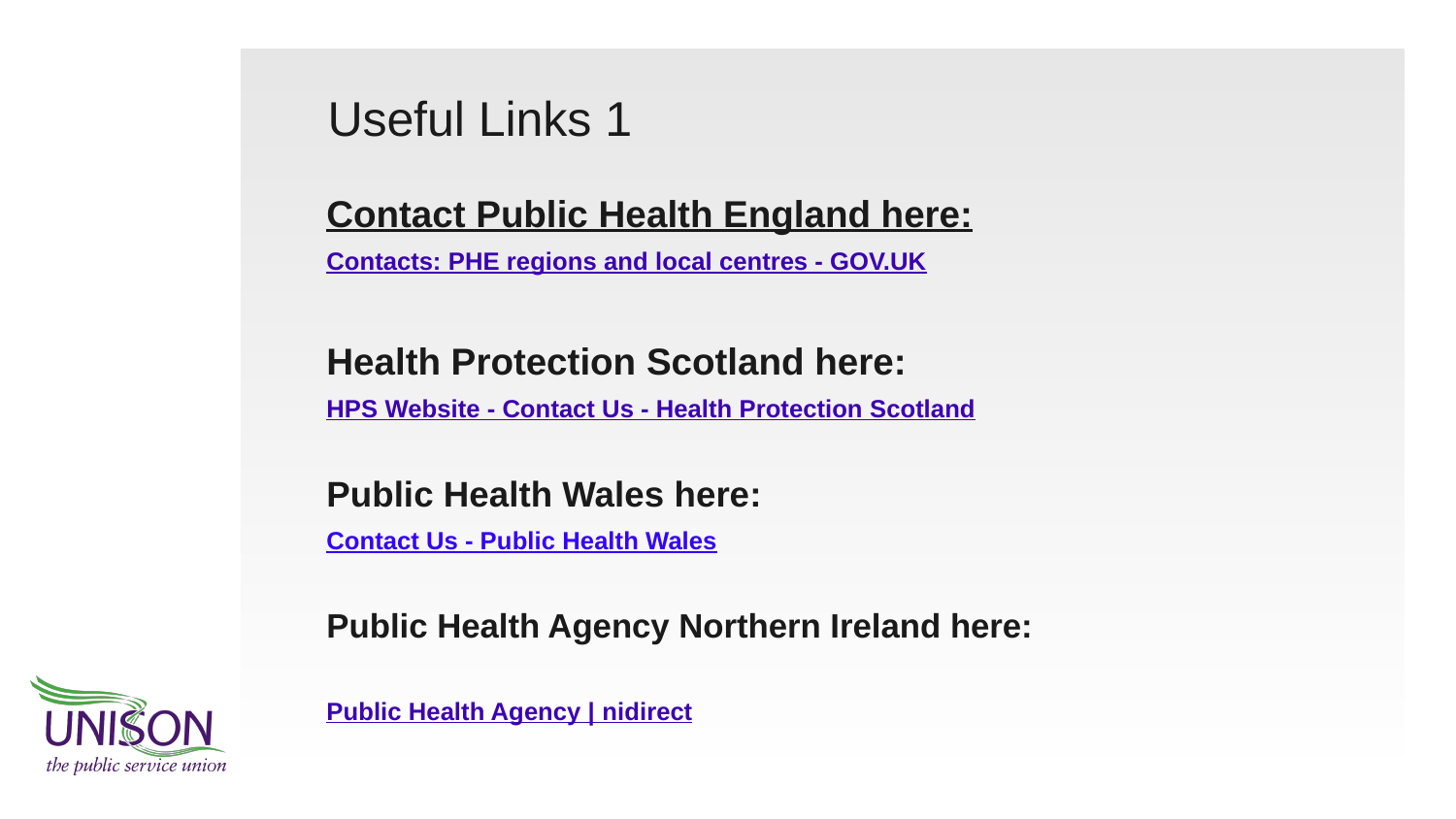

# Useful Links 1
Contact Public Health England here:
Contacts: PHE regions and local centres - GOV.UK

Health Protection Scotland here:
HPS Website - Contact Us - Health Protection Scotland

Public Health Wales here:
Contact Us - Public Health Wales

Public Health Agency Northern Ireland here:

Public Health Agency | nidirect